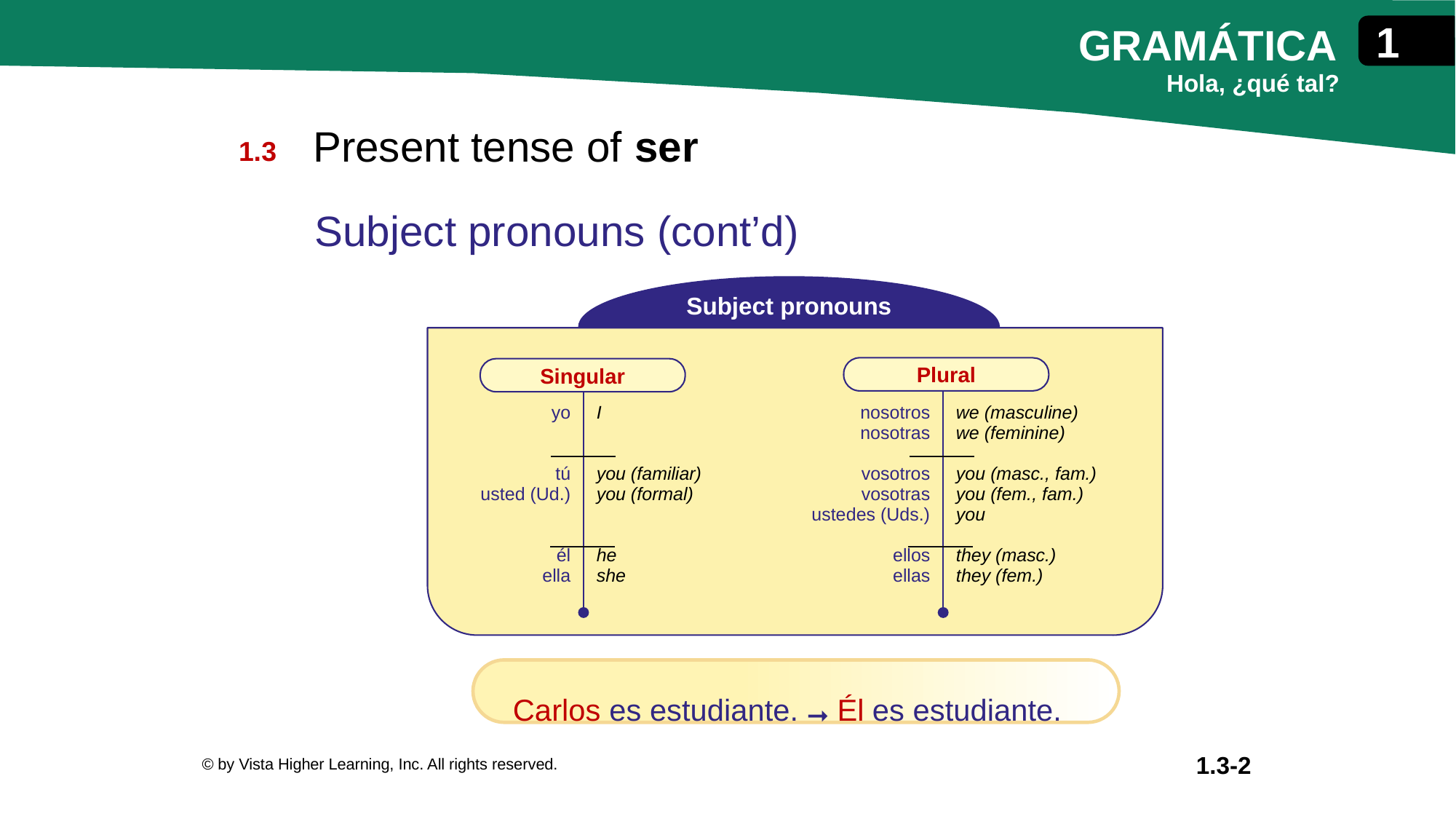

Present tense of ser
Subject pronouns (cont’d)
Subject pronouns

Plural
Singular
| yo tú usted (Ud.) él ella | I you (familiar) you (formal) he she | nosotros nosotras vosotros vosotras ustedes (Uds.) ellos ellas | we (masculine) we (feminine) you (masc., fam.) you (fem., fam.) you they (masc.) they (fem.) |
| --- | --- | --- | --- |

Carlos es estudiante. ➞ Él es estudiante.
© by Vista Higher Learning, Inc. All rights reserved.
1.3-2